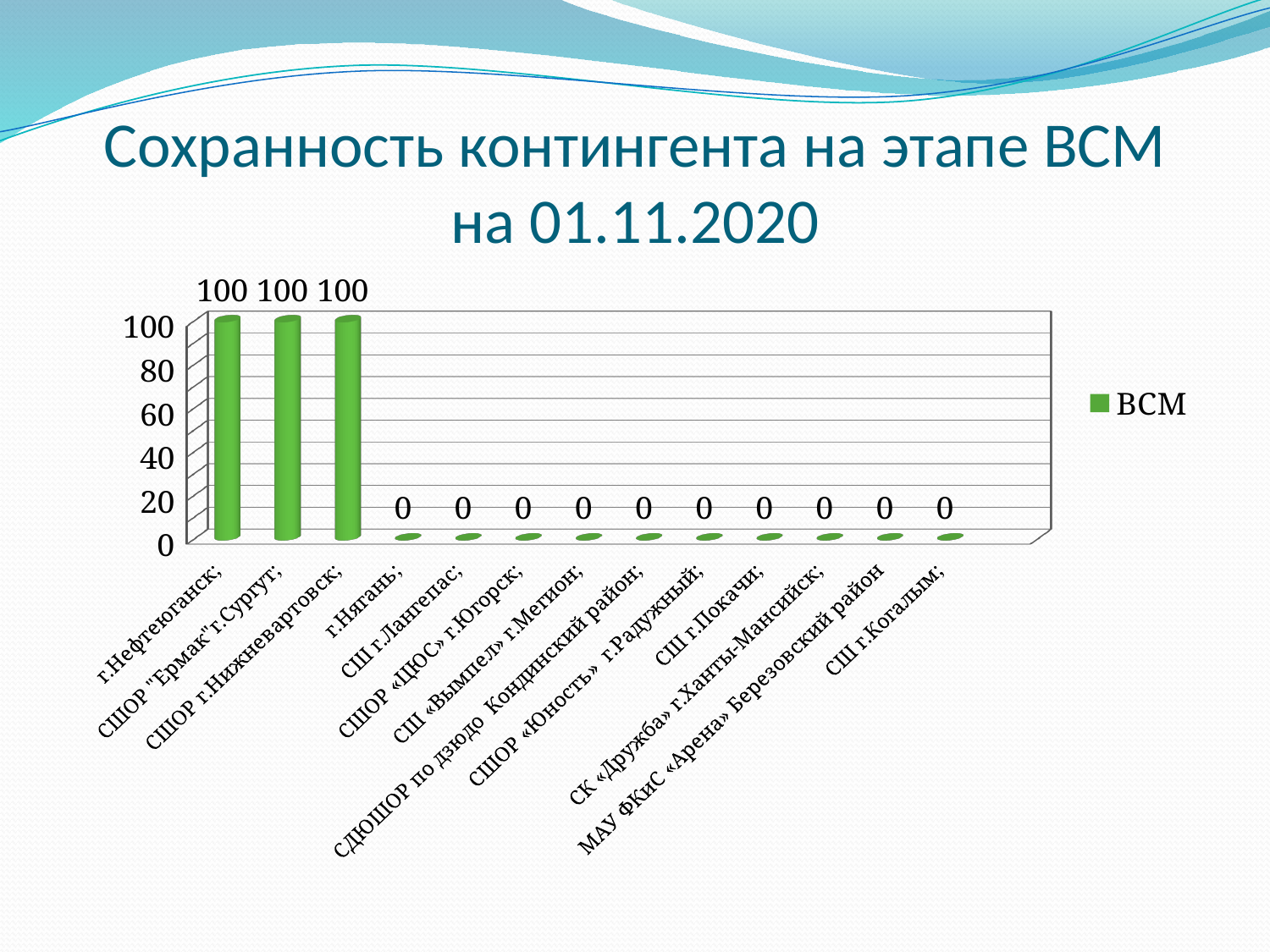

# Сохранность контингента на этапе ВСМ на 01.11.2020

[unsupported chart]